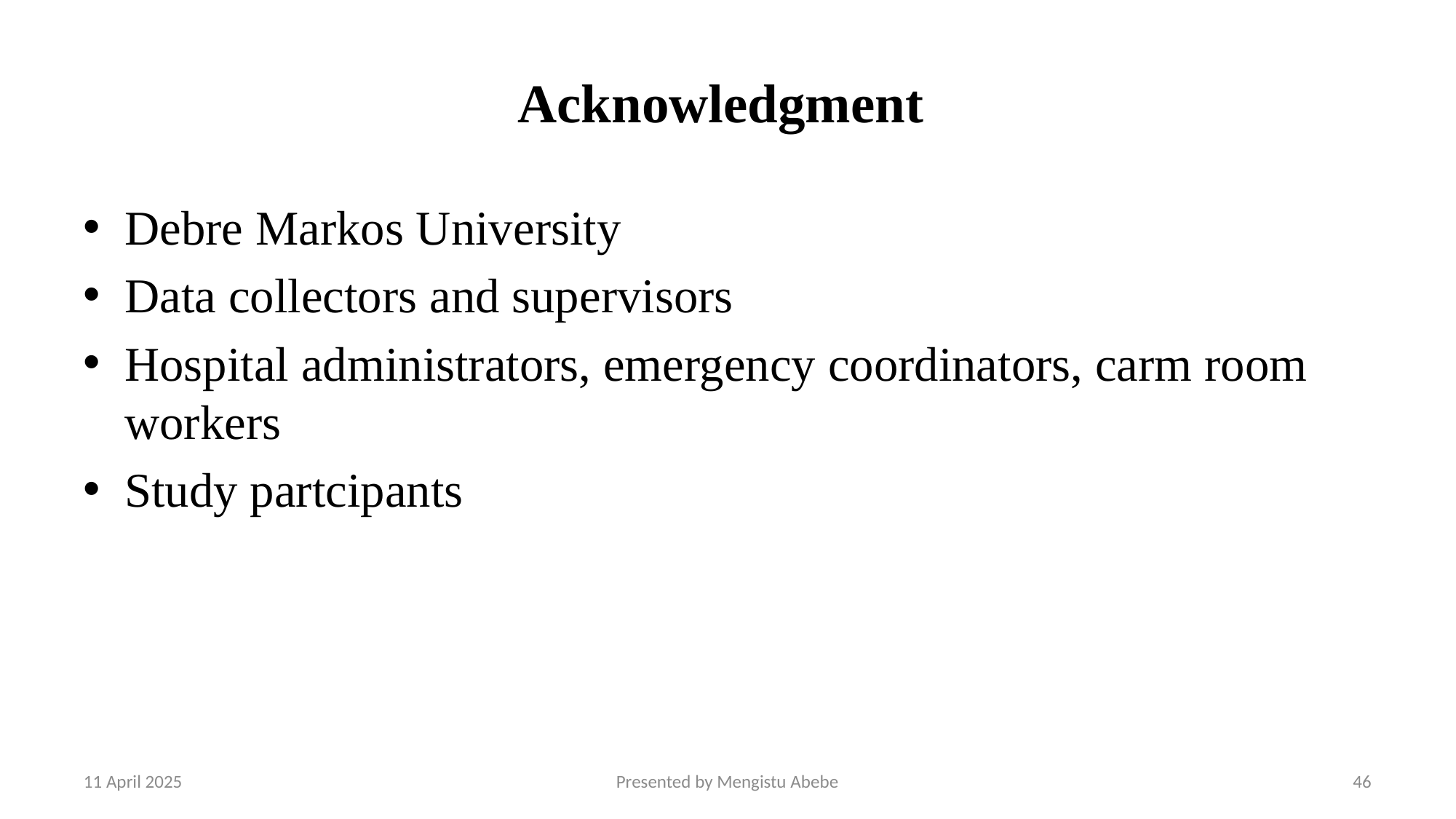

# Acknowledgment
Debre Markos University
Data collectors and supervisors
Hospital administrators, emergency coordinators, carm room workers
Study partcipants

11 April 2025
Presented by Mengistu Abebe
46